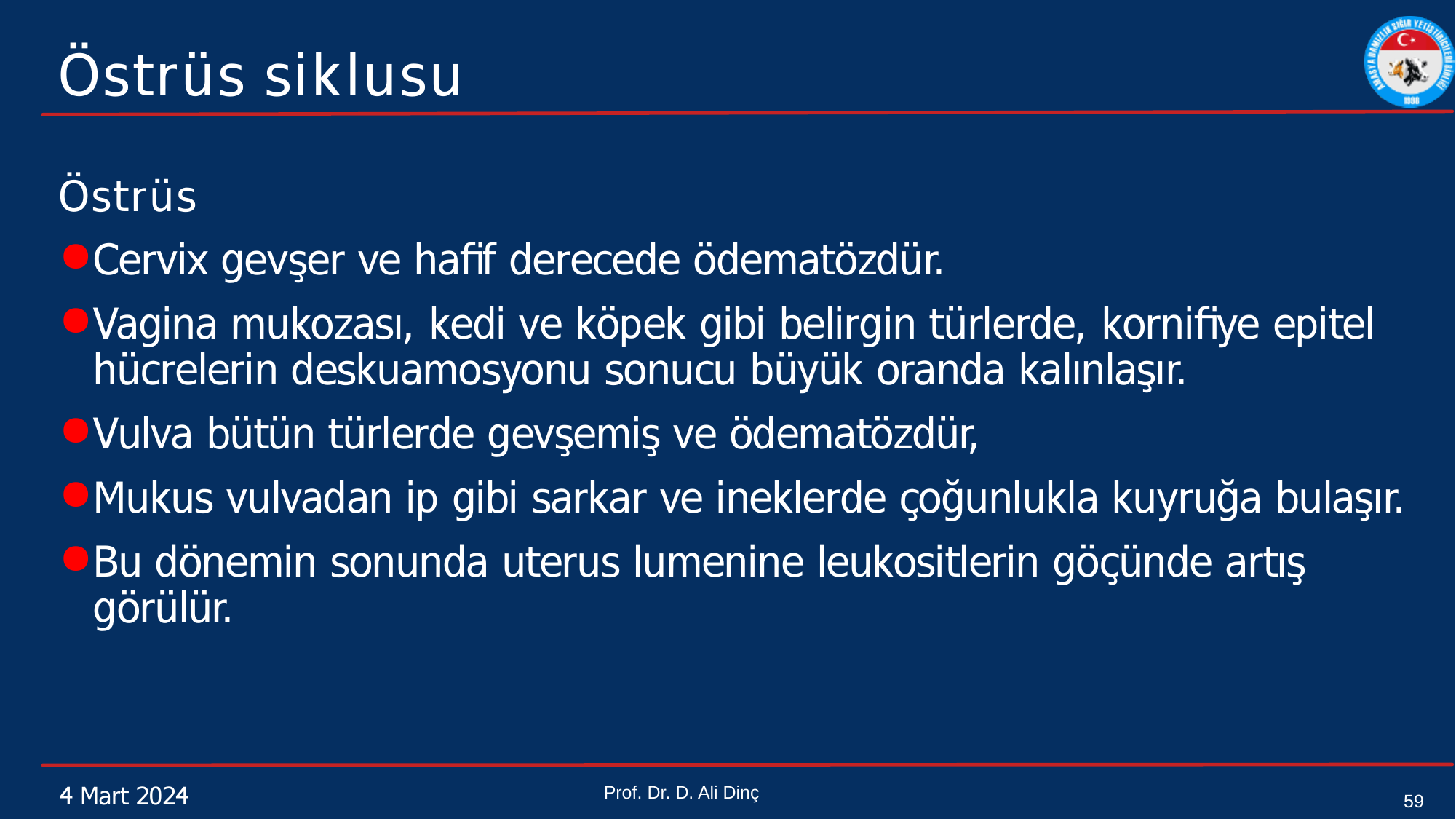

# Östrüs siklusu
Östrüs
Cervix gevşer ve hafif derecede ödematözdür.
Vagina mukozası, kedi ve köpek gibi belirgin türlerde, kornifiye epitel hücrelerin deskuamosyonu sonucu büyük oranda kalınlaşır.
Vulva bütün türlerde gevşemiş ve ödematözdür,
Mukus vulvadan ip gibi sarkar ve ineklerde çoğunlukla kuyruğa bulaşır.
Bu dönemin sonunda uterus lumenine leukositlerin göçünde artış görülür.
4 Mart 2024
Prof. Dr. D. Ali Dinç
59